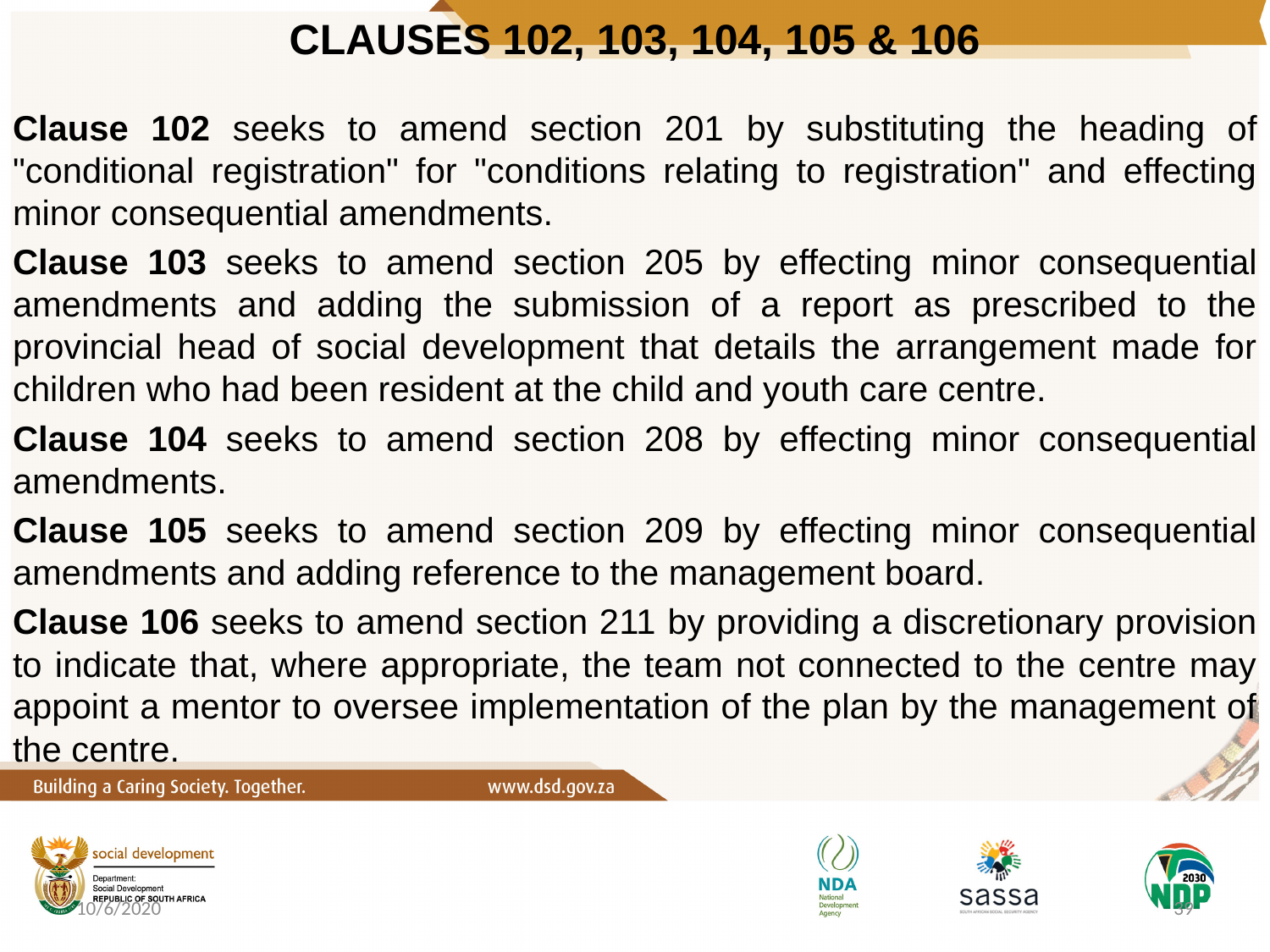

# CLAUSES 102, 103, 104, 105 & 106
Clause 102 seeks to amend section 201 by substituting the heading of "conditional registration" for "conditions relating to registration" and effecting minor consequential amendments.
Clause 103 seeks to amend section 205 by effecting minor consequential amendments and adding the submission of a report as prescribed to the provincial head of social development that details the arrangement made for children who had been resident at the child and youth care centre.
Clause 104 seeks to amend section 208 by effecting minor consequential amendments.
Clause 105 seeks to amend section 209 by effecting minor consequential amendments and adding reference to the management board.
Clause 106 seeks to amend section 211 by providing a discretionary provision to indicate that, where appropriate, the team not connected to the centre may appoint a mentor to oversee implementation of the plan by the management of the centre.

10/6/2020
39